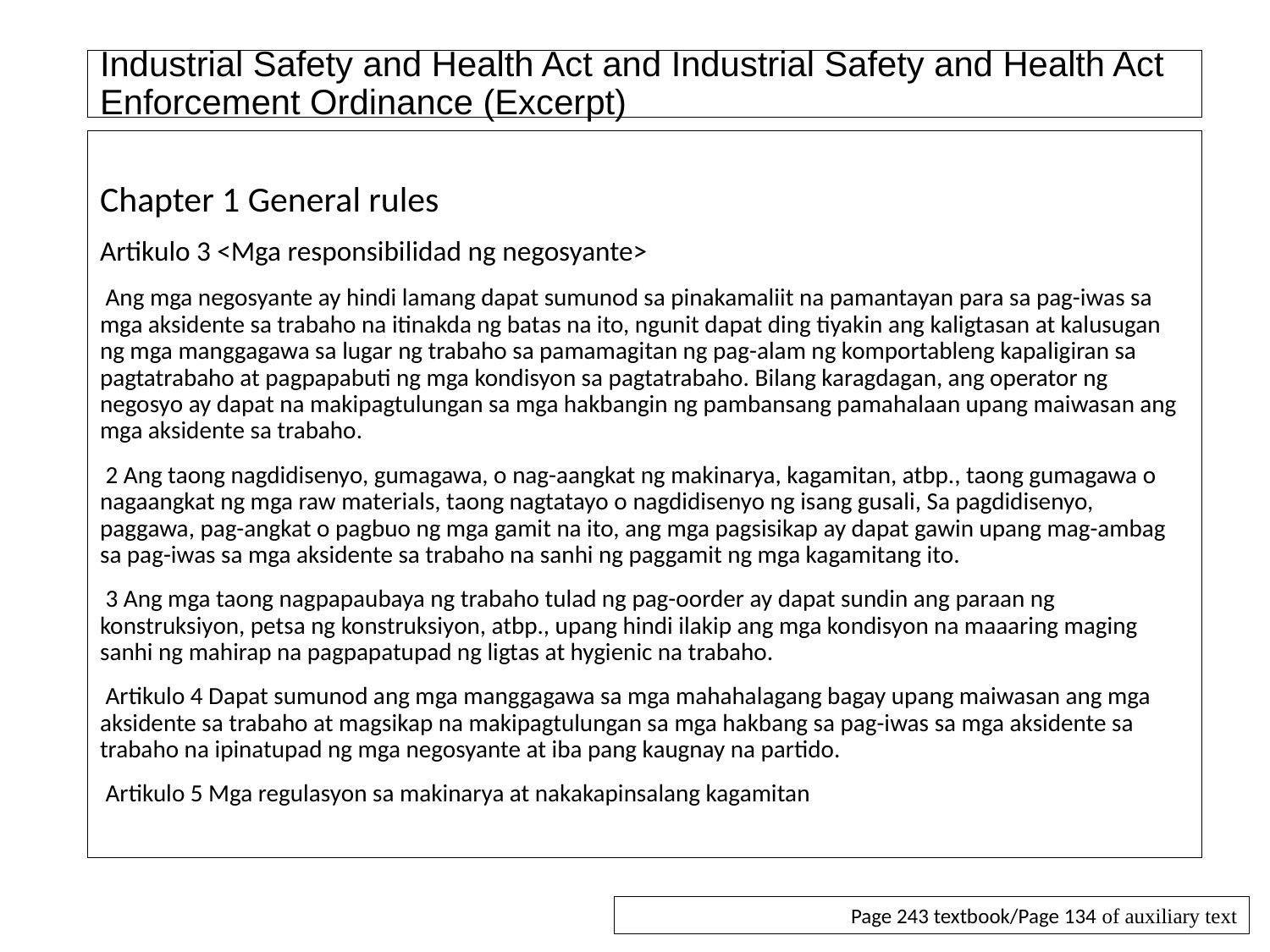

# Industrial Safety and Health Act and Industrial Safety and Health Act Enforcement Ordinance (Excerpt)
Chapter 1 General rules
Artikulo 3 <Mga responsibilidad ng negosyante>
 Ang mga negosyante ay hindi lamang dapat sumunod sa pinakamaliit na pamantayan para sa pag-iwas sa mga aksidente sa trabaho na itinakda ng batas na ito, ngunit dapat ding tiyakin ang kaligtasan at kalusugan ng mga manggagawa sa lugar ng trabaho sa pamamagitan ng pag-alam ng komportableng kapaligiran sa pagtatrabaho at pagpapabuti ng mga kondisyon sa pagtatrabaho. Bilang karagdagan, ang operator ng negosyo ay dapat na makipagtulungan sa mga hakbangin ng pambansang pamahalaan upang maiwasan ang mga aksidente sa trabaho.
 2 Ang taong nagdidisenyo, gumagawa, o nag-aangkat ng makinarya, kagamitan, atbp., taong gumagawa o nagaangkat ng mga raw materials, taong nagtatayo o nagdidisenyo ng isang gusali, Sa pagdidisenyo, paggawa, pag-angkat o pagbuo ng mga gamit na ito, ang mga pagsisikap ay dapat gawin upang mag-ambag sa pag-iwas sa mga aksidente sa trabaho na sanhi ng paggamit ng mga kagamitang ito.
 3 Ang mga taong nagpapaubaya ng trabaho tulad ng pag-oorder ay dapat sundin ang paraan ng konstruksiyon, petsa ng konstruksiyon, atbp., upang hindi ilakip ang mga kondisyon na maaaring maging sanhi ng mahirap na pagpapatupad ng ligtas at hygienic na trabaho.
 Artikulo 4 Dapat sumunod ang mga manggagawa sa mga mahahalagang bagay upang maiwasan ang mga aksidente sa trabaho at magsikap na makipagtulungan sa mga hakbang sa pag-iwas sa mga aksidente sa trabaho na ipinatupad ng mga negosyante at iba pang kaugnay na partido.
 Artikulo 5 Mga regulasyon sa makinarya at nakakapinsalang kagamitan
Page 243 textbook/Page 134 of auxiliary text